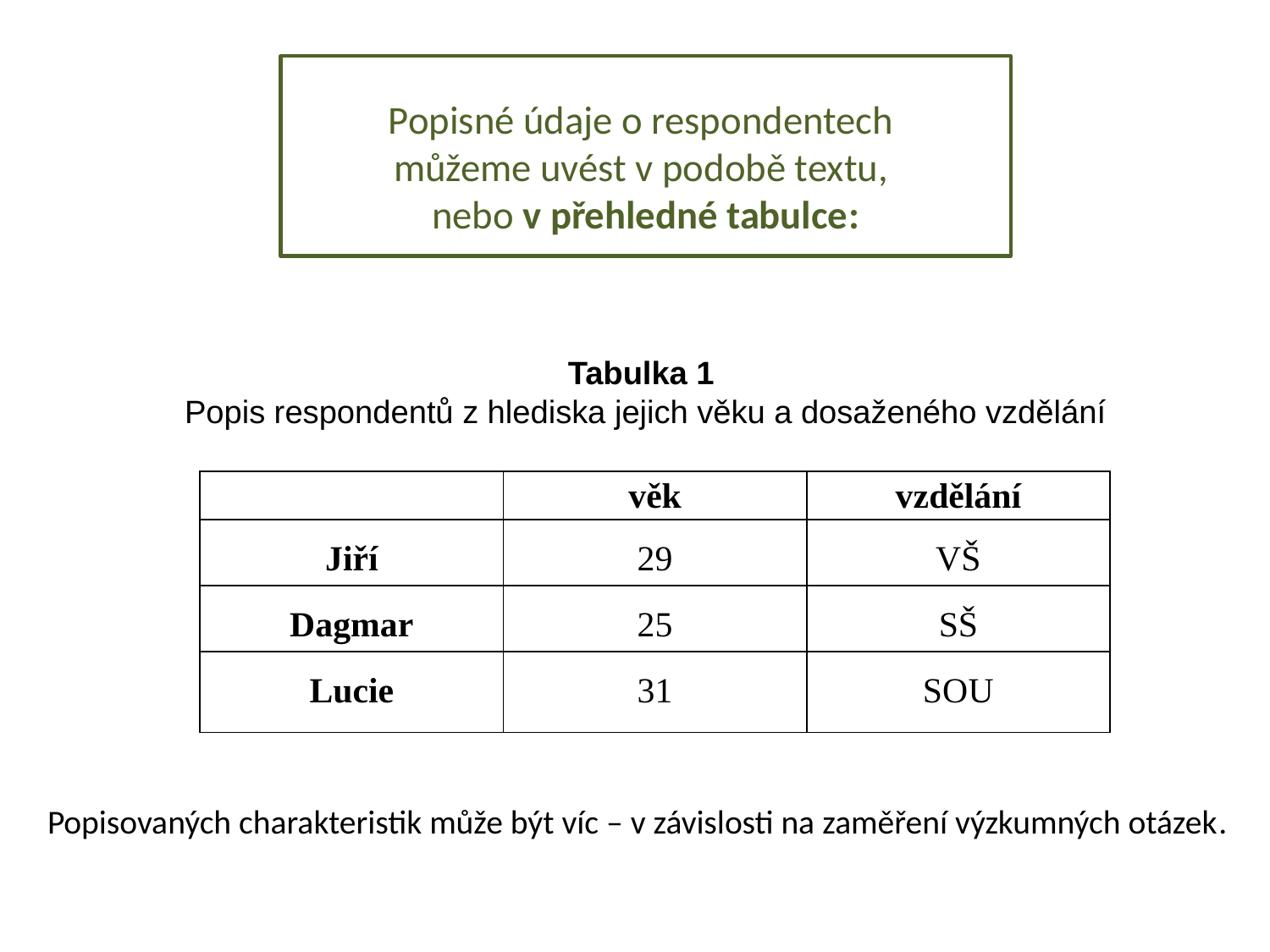

# Popisné údaje o respondentech můžeme uvést v podobě textu, nebo v přehledné tabulce: Tabulka 1 Popis respondentů z hlediska jejich věku a dosaženého vzdělání

|  | věk | vzdělání |
| --- | --- | --- |
| Jiří | 29 | VŠ |
| Dagmar | 25 | SŠ |
| Lucie | 31 | SOU |

Popisovaných charakteristik může být víc – v závislosti na zaměření výzkumných otázek.